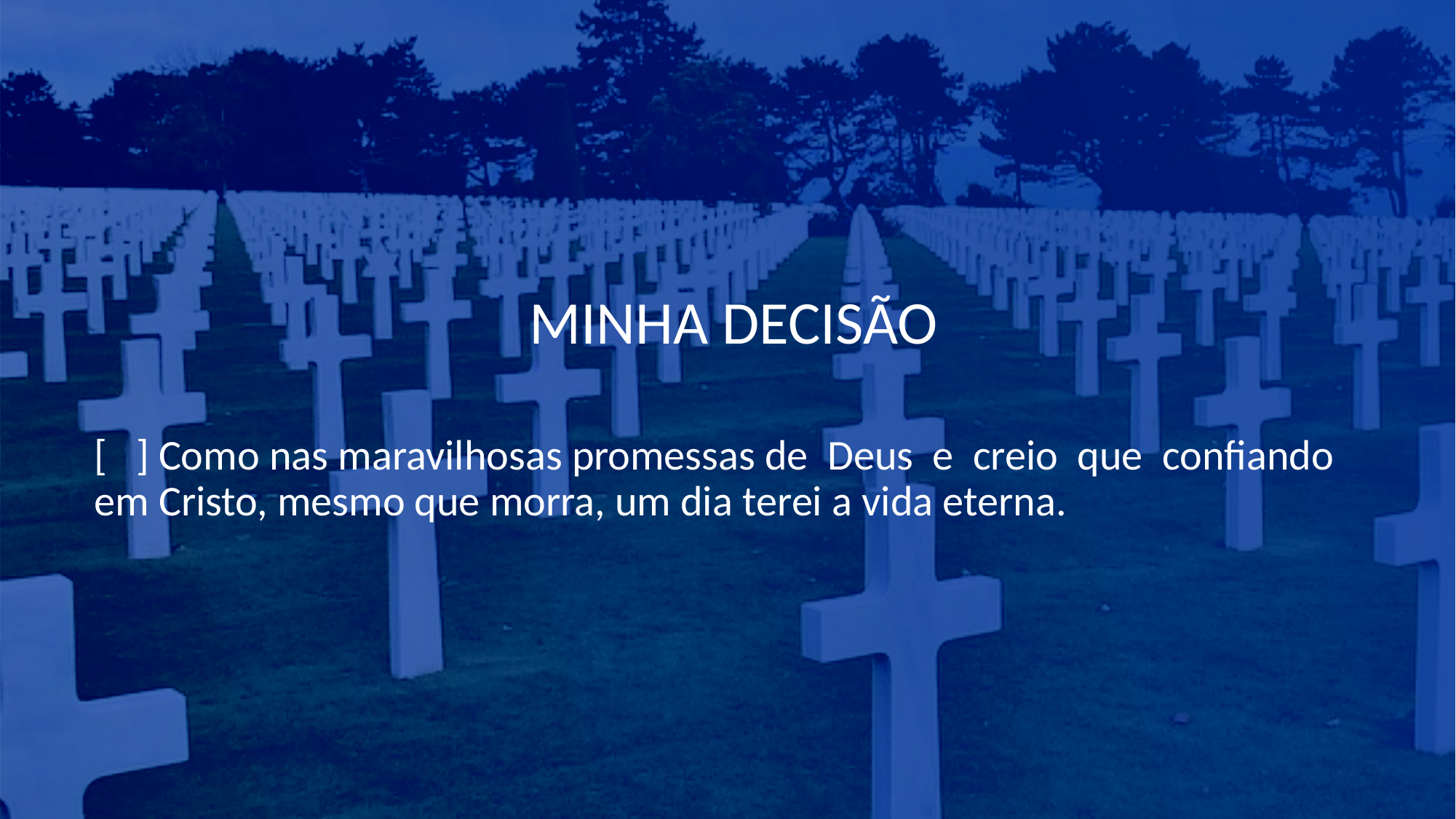

MINHA DECISÃO

[   ] Como nas maravilhosas promessas de  Deus  e  creio  que  confiando  em Cristo, mesmo que morra, um dia terei a vida eterna.